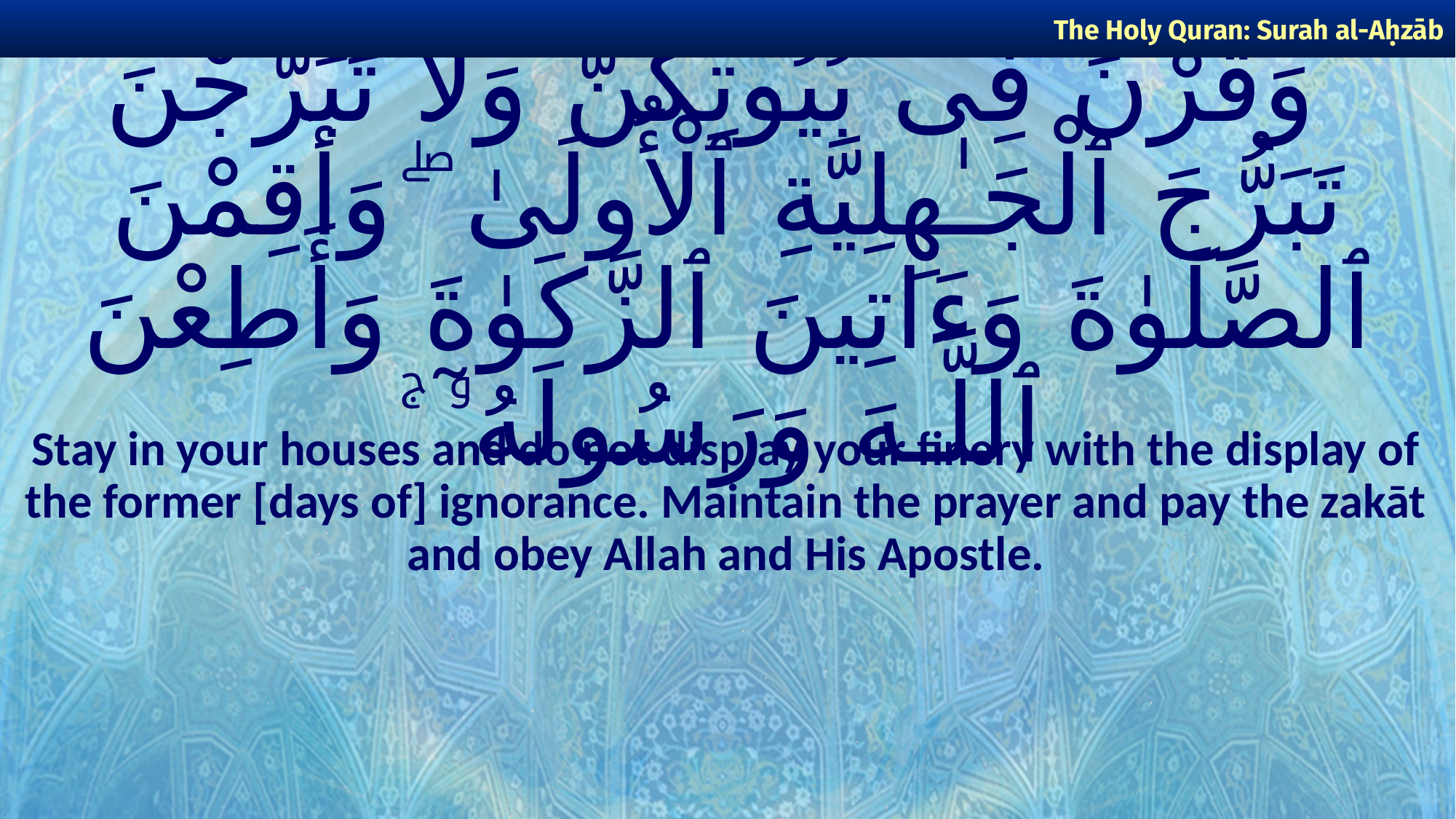

The Holy Quran: Surah al-Aḥzāb
# وَقَرْنَ فِى بُيُوتِكُنَّ وَلَا تَبَرَّجْنَ تَبَرُّجَ ٱلْجَـٰهِلِيَّةِ ٱلْأُولَىٰ ۖ وَأَقِمْنَ ٱلصَّلَوٰةَ وَءَاتِينَ ٱلزَّكَوٰةَ وَأَطِعْنَ ٱللَّـهَ وَرَسُولَهُۥٓ ۚ
Stay in your houses and do not display your finery with the display of the former [days of] ignorance. Maintain the prayer and pay the zakāt and obey Allah and His Apostle.